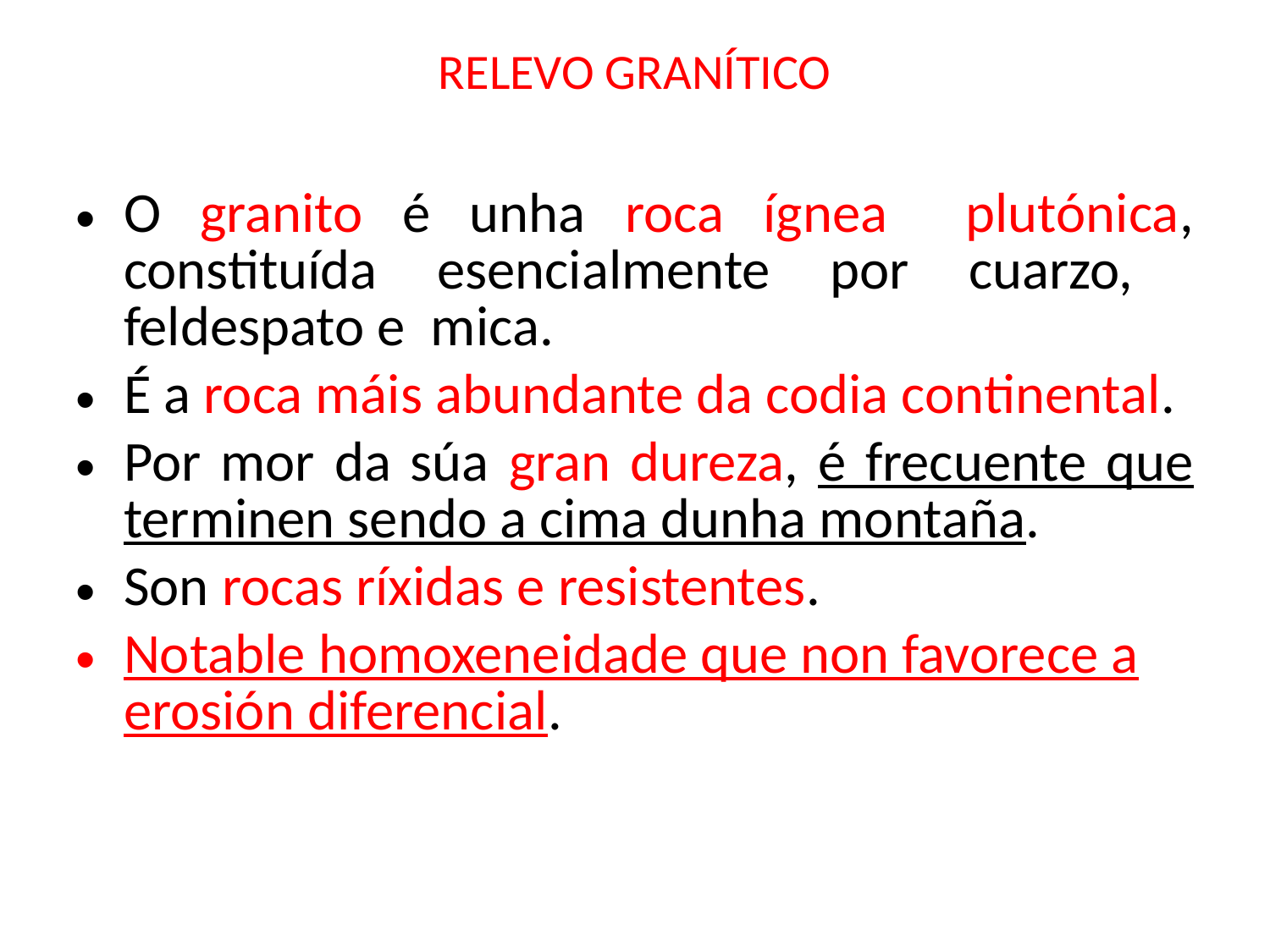

RELEVO GRANÍTICO

O granito é unha roca ígnea  plutónica, constituída esencialmente por cuarzo,  feldespato e  mica.
É a roca máis abundante da codia continental.
Por mor da súa gran dureza, é frecuente que terminen sendo a cima dunha montaña.
Son rocas ríxidas e resistentes.
Notable homoxeneidade que non favorece a erosión diferencial.